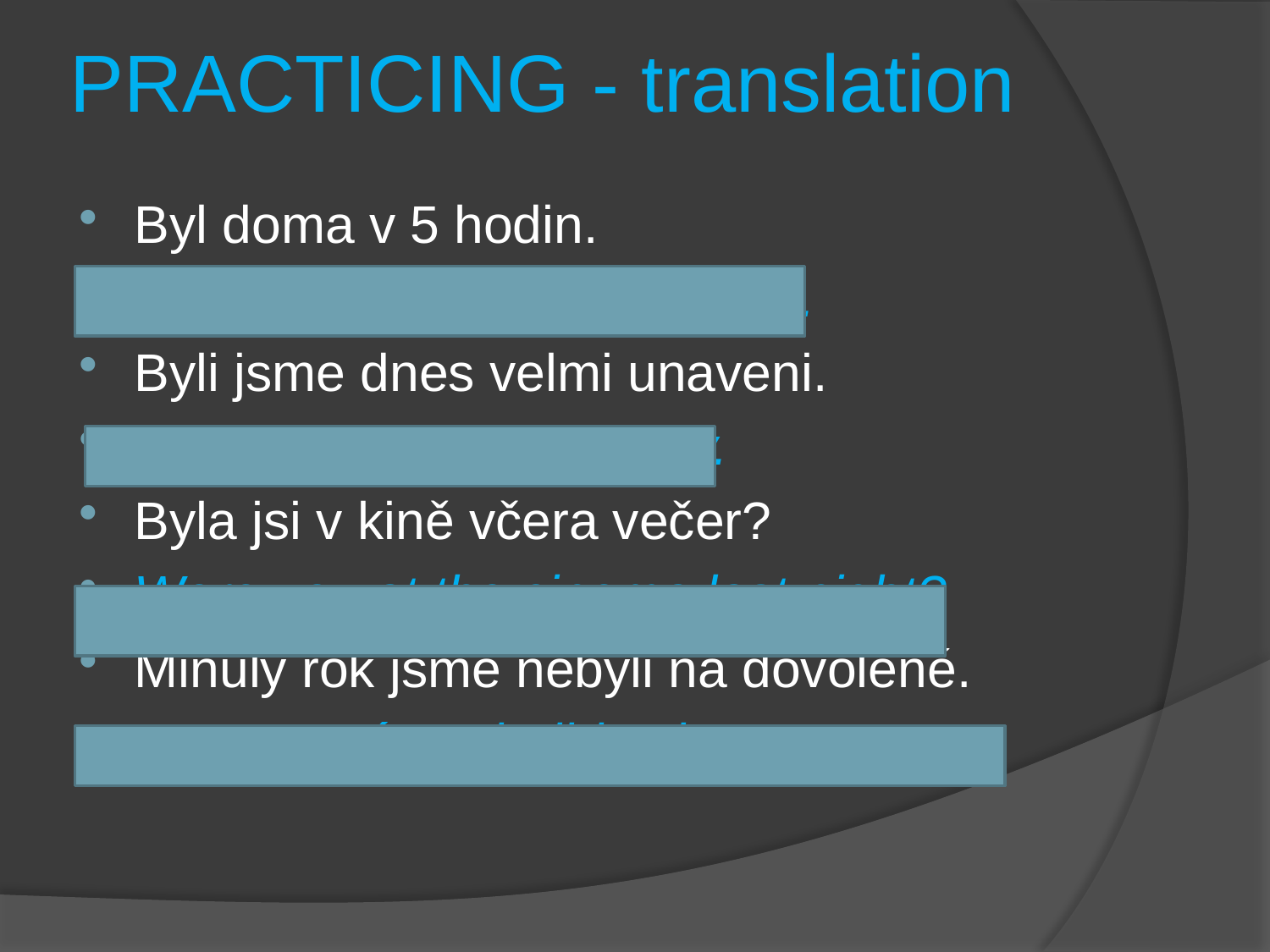

# PRACTICING - translation
Byl doma v 5 hodin.
He was at home at 5 o´clock.
Byli jsme dnes velmi unaveni.
We were very tired today.
Byla jsi v kině včera večer?
Were you at the cinema last night?
Minulý rok jsme nebyli na dovolené.
We weren´t on holiday last year.